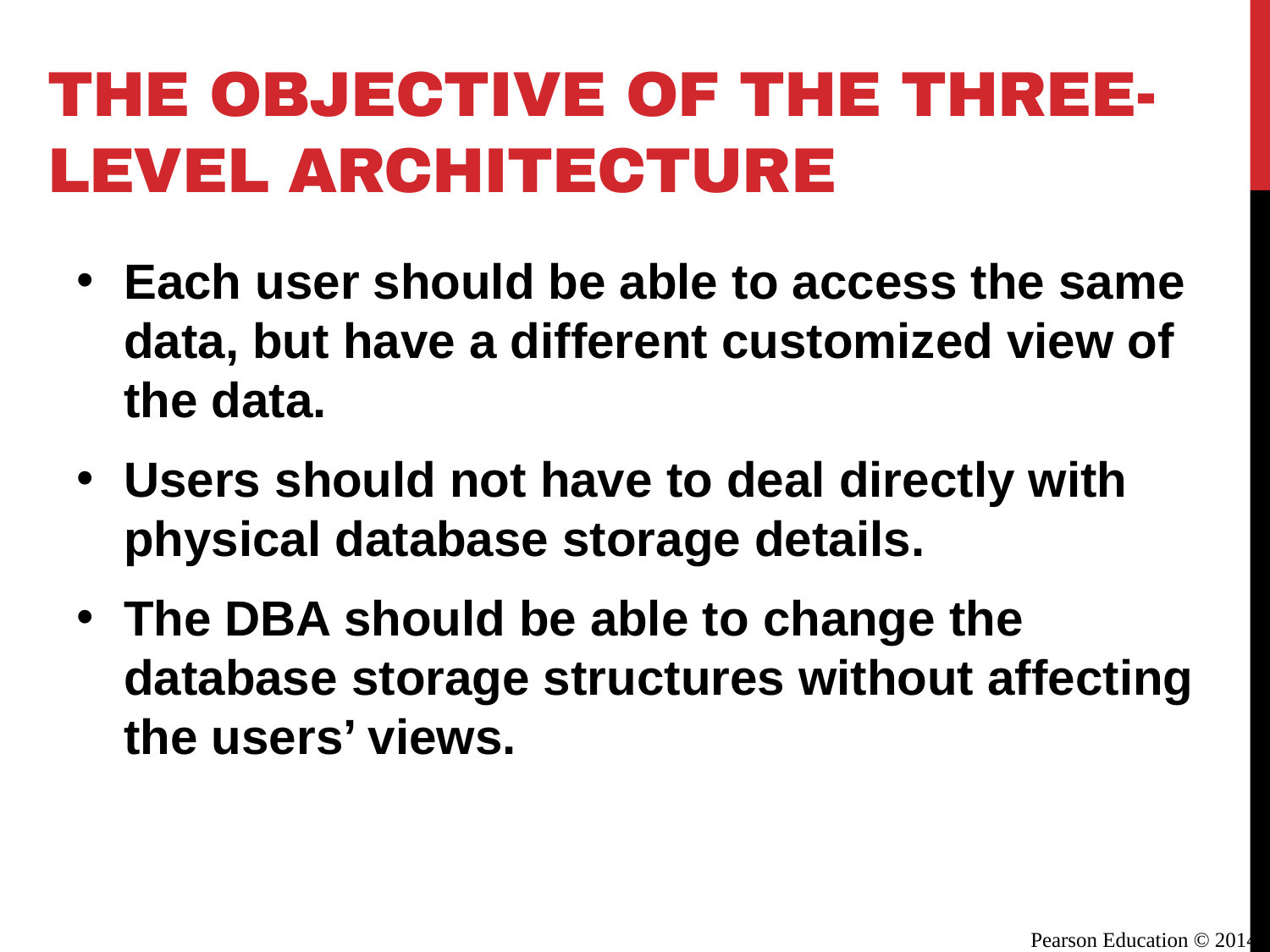

# The objective of the three-level architecture
Each user should be able to access the same data, but have a different customized view of the data.
Users should not have to deal directly with physical database storage details.
The DBA should be able to change the database storage structures without affecting the users’ views.